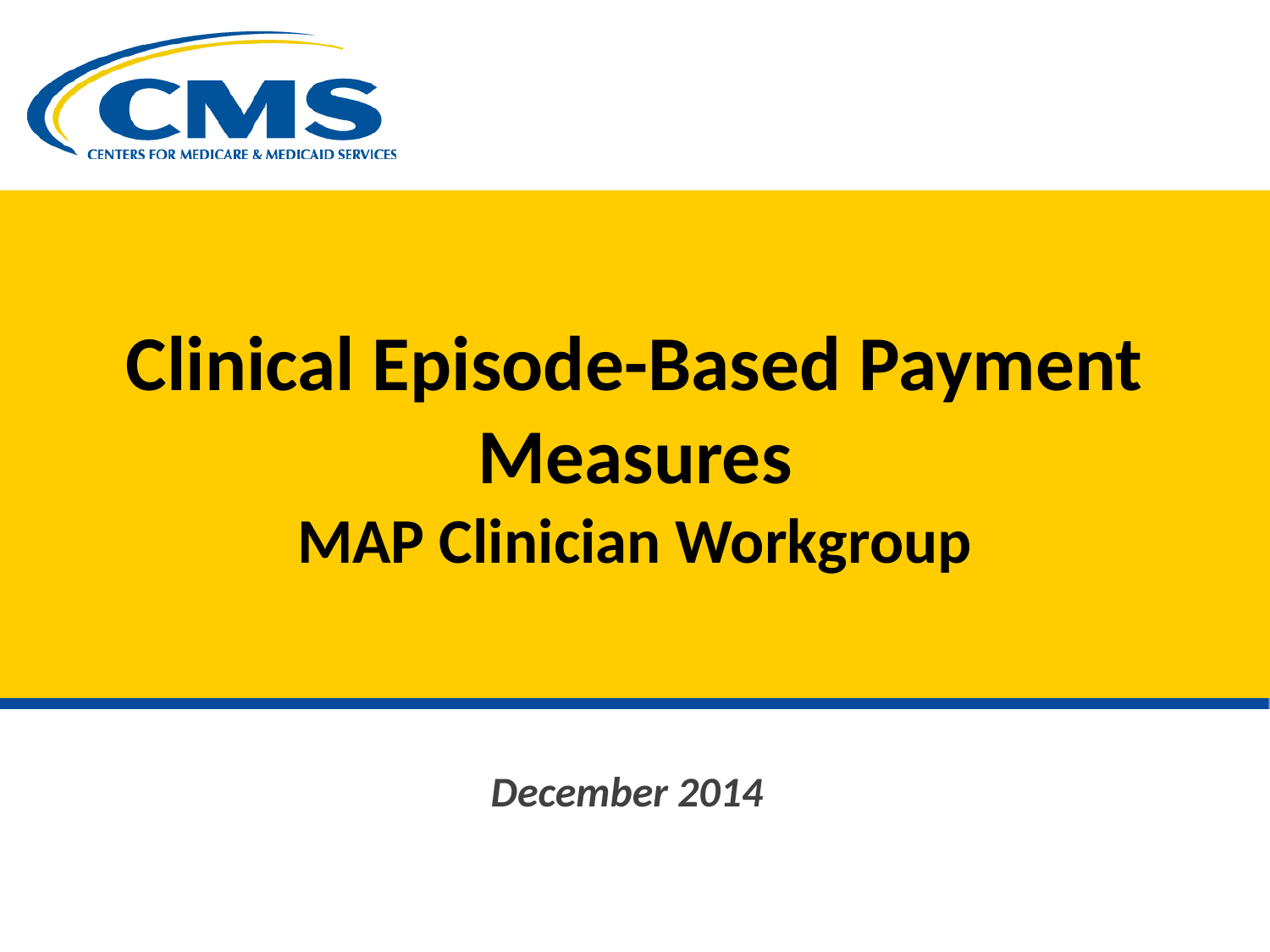

# Clinical Episode-Based Payment Measures MAP Clinician Workgroup
December 2014